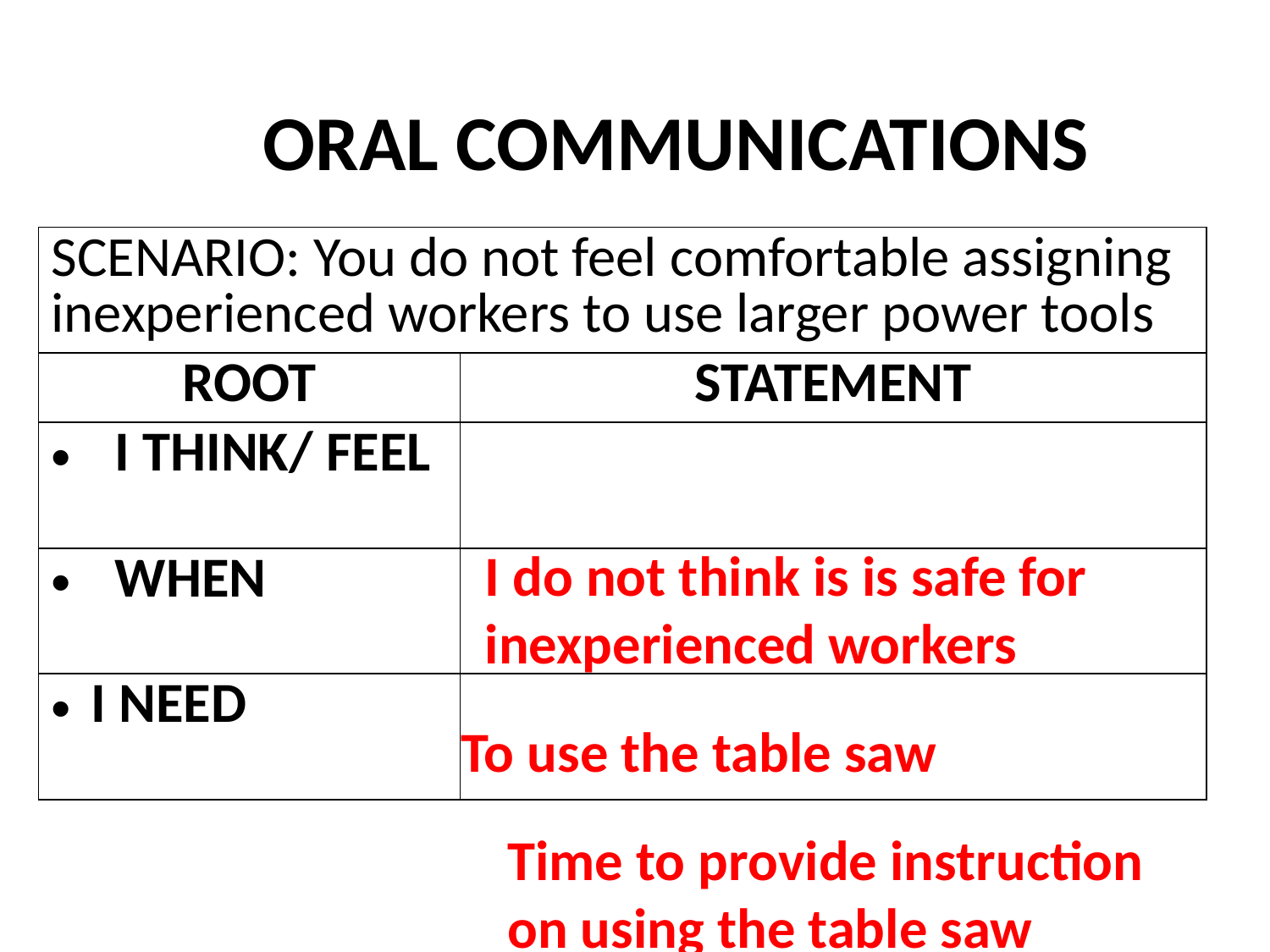

# ORAL COMMUNICATIONS

| SCENARIO: You do not feel comfortable assigning inexperienced workers to use larger power tools |  |
| --- | --- |
| ROOT | STATEMENT |
| I THINK/ FEEL |  |
| WHEN |  |
| I NEED |  |
I do not think is is safe for inexperienced workers
To use the table saw
Time to provide instruction on using the table saw